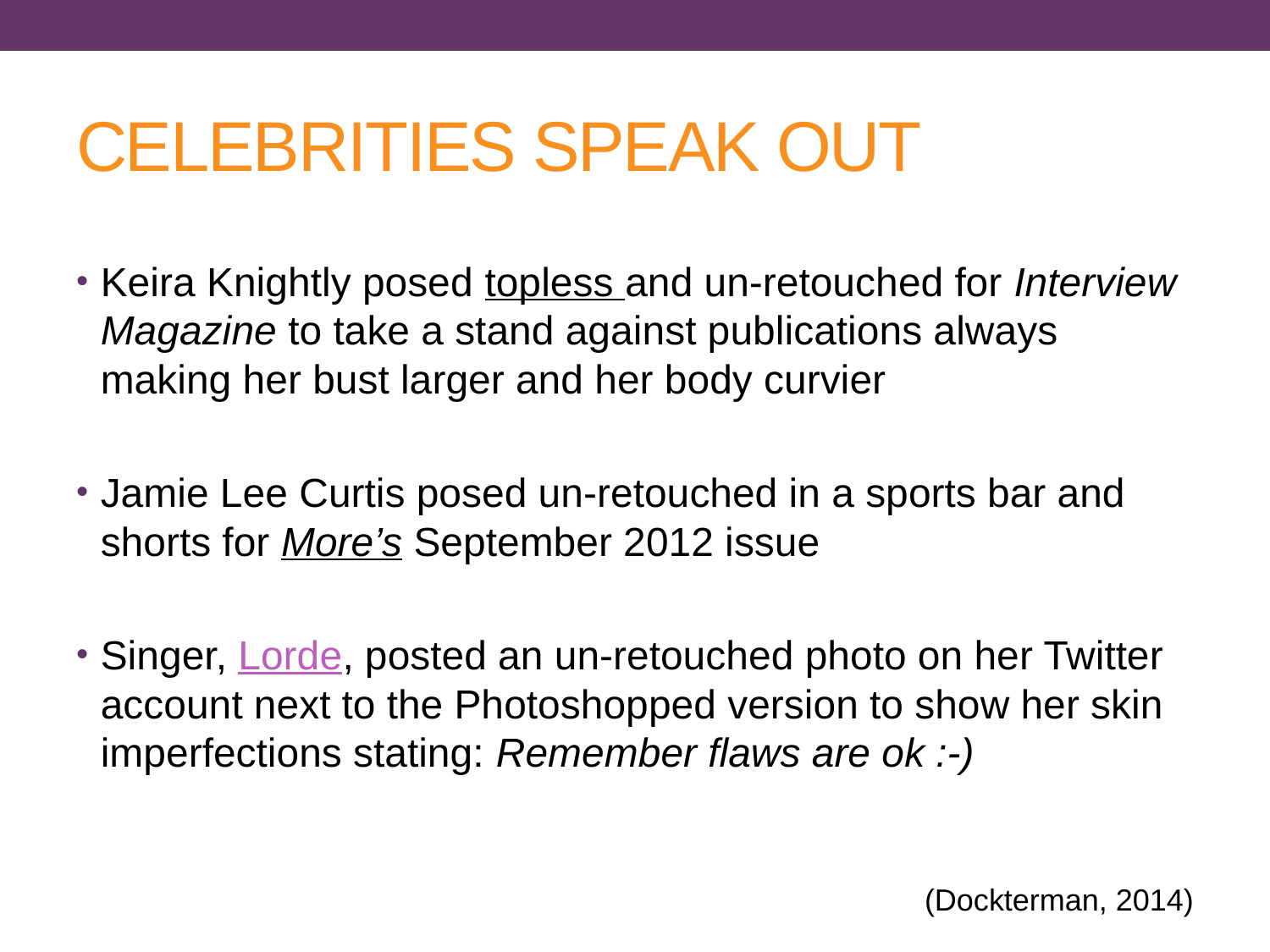

# CELEBRITIES SPEAK OUT
Keira Knightly posed topless and un-retouched for Interview Magazine to take a stand against publications always making her bust larger and her body curvier

Jamie Lee Curtis posed un-retouched in a sports bar and shorts for More’s September 2012 issue

Singer, Lorde, posted an un-retouched photo on her Twitter account next to the Photoshopped version to show her skin imperfections stating: Remember flaws are ok :-)

(Dockterman, 2014)